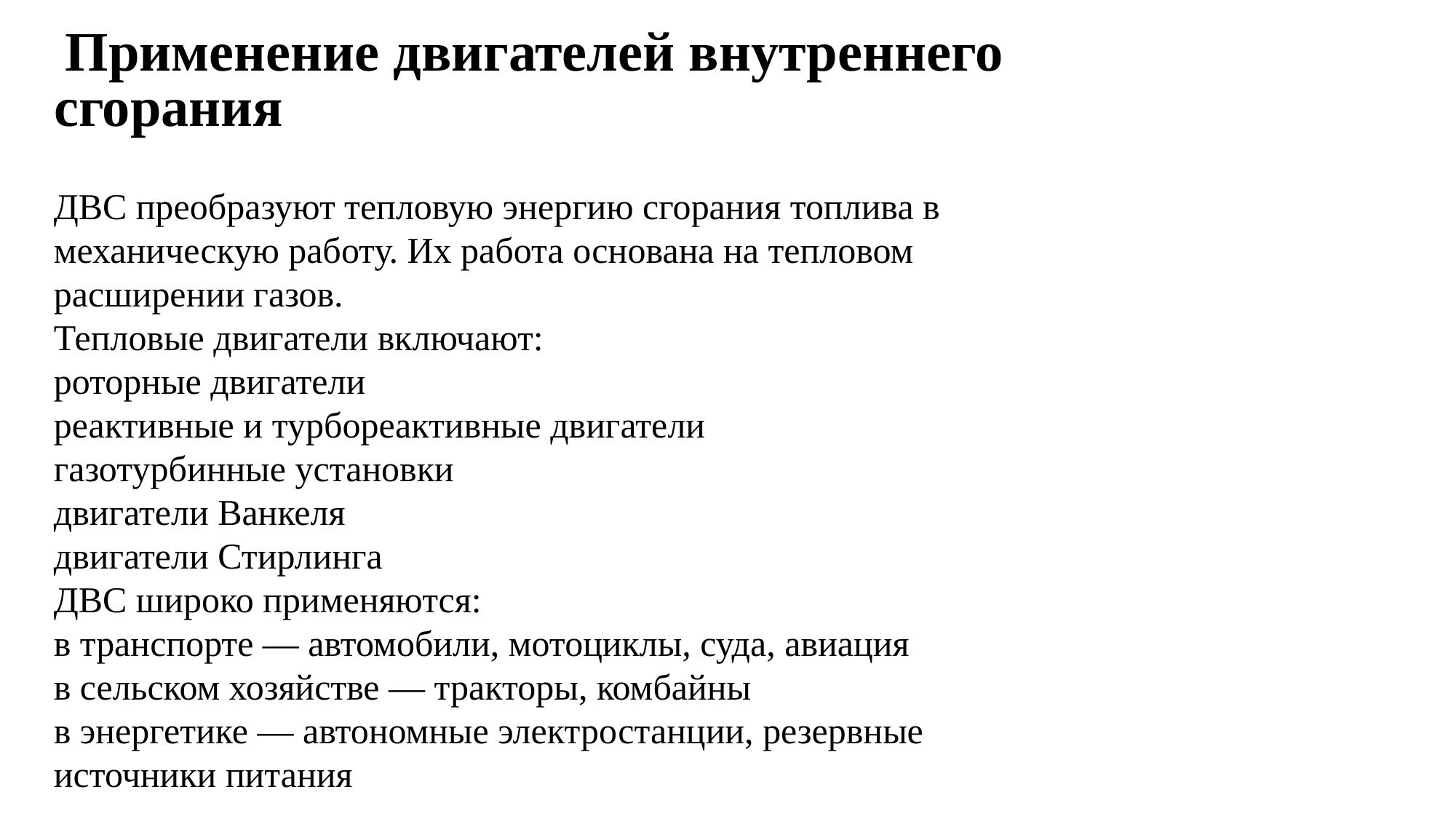

# Применение двигателей внутреннего сгорания
ДВС преобразуют тепловую энергию сгорания топлива в механическую работу. Их работа основана на тепловом расширении газов.
Тепловые двигатели включают:
роторные двигатели
реактивные и турбореактивные двигатели
газотурбинные установки
двигатели Ванкеля
двигатели Стирлинга
ДВС широко применяются:
в транспорте — автомобили, мотоциклы, суда, авиация
в сельском хозяйстве — тракторы, комбайны
в энергетике — автономные электростанции, резервные источники питания